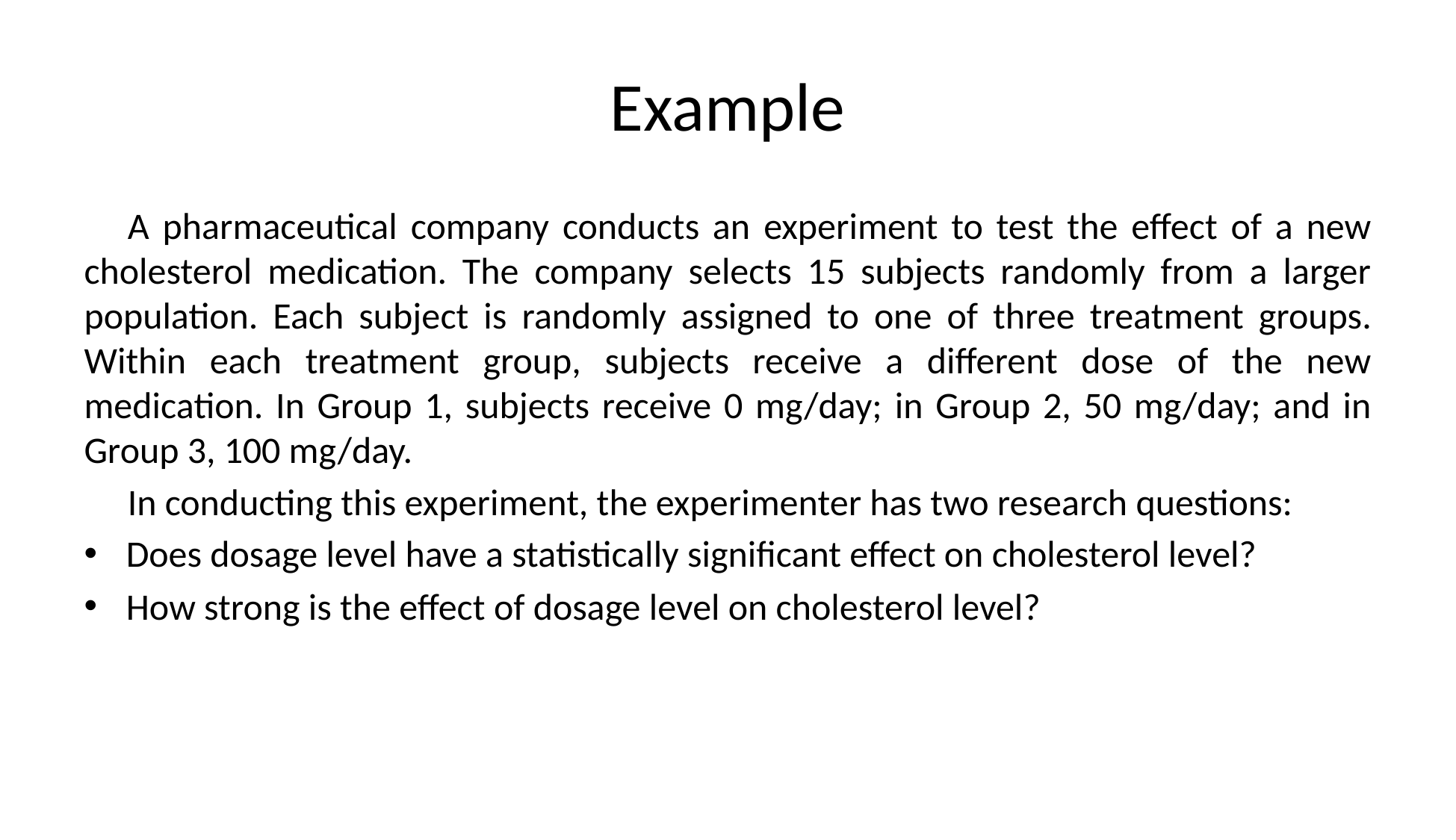

# Example
A pharmaceutical company conducts an experiment to test the effect of a new cholesterol medication. The company selects 15 subjects randomly from a larger population. Each subject is randomly assigned to one of three treatment groups. Within each treatment group, subjects receive a different dose of the new medication. In Group 1, subjects receive 0 mg/day; in Group 2, 50 mg/day; and in Group 3, 100 mg/day.
In conducting this experiment, the experimenter has two research questions:
Does dosage level have a statistically significant effect on cholesterol level?
How strong is the effect of dosage level on cholesterol level?